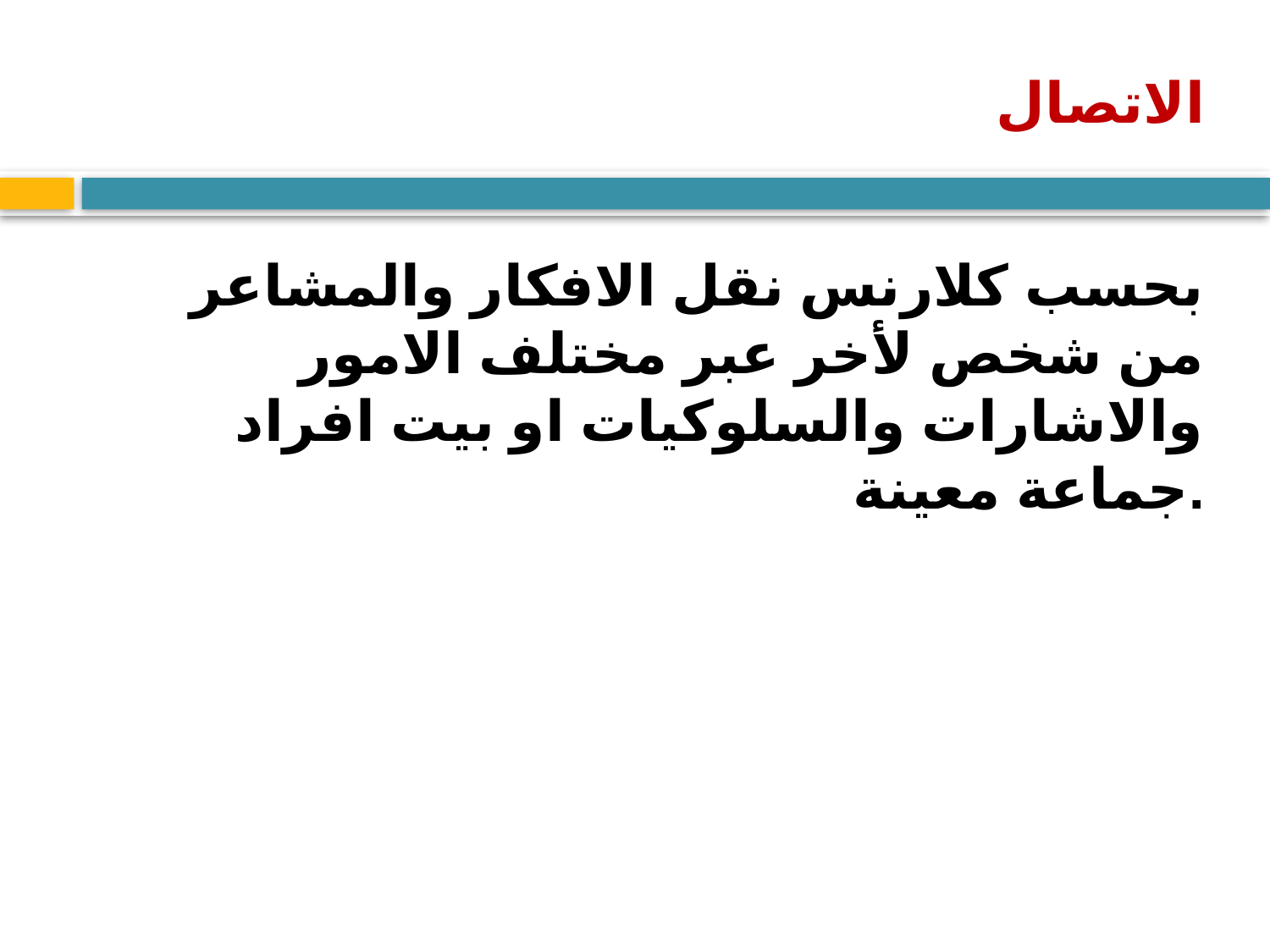

# الاتصال
بحسب كلارنس نقل الافكار والمشاعر من شخص لأخر عبر مختلف الامور والاشارات والسلوكيات او بيت افراد جماعة معينة.